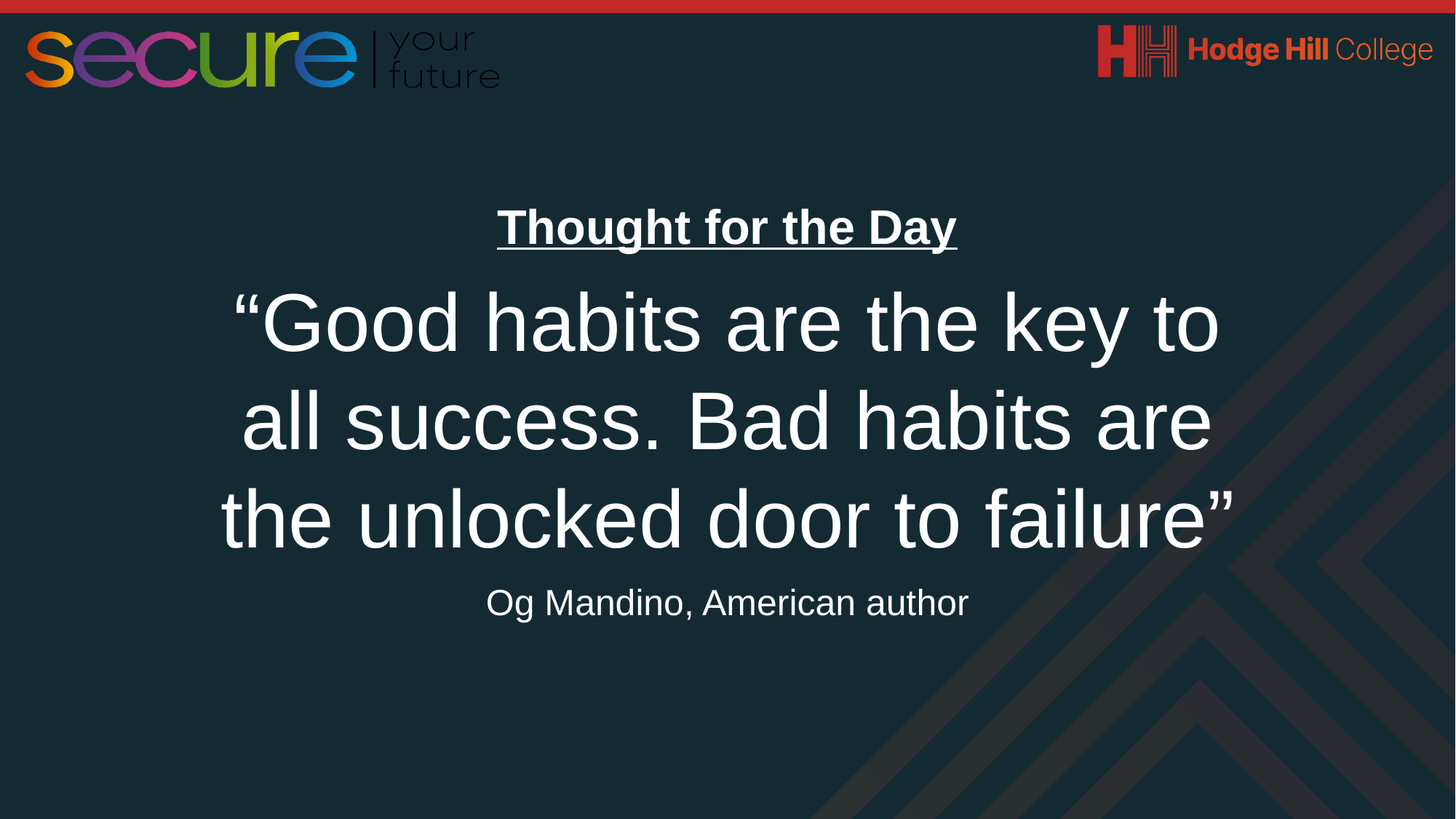

Thought for the Day
“Good habits are the key to all success. Bad habits are the unlocked door to failure”
Og Mandino, American author